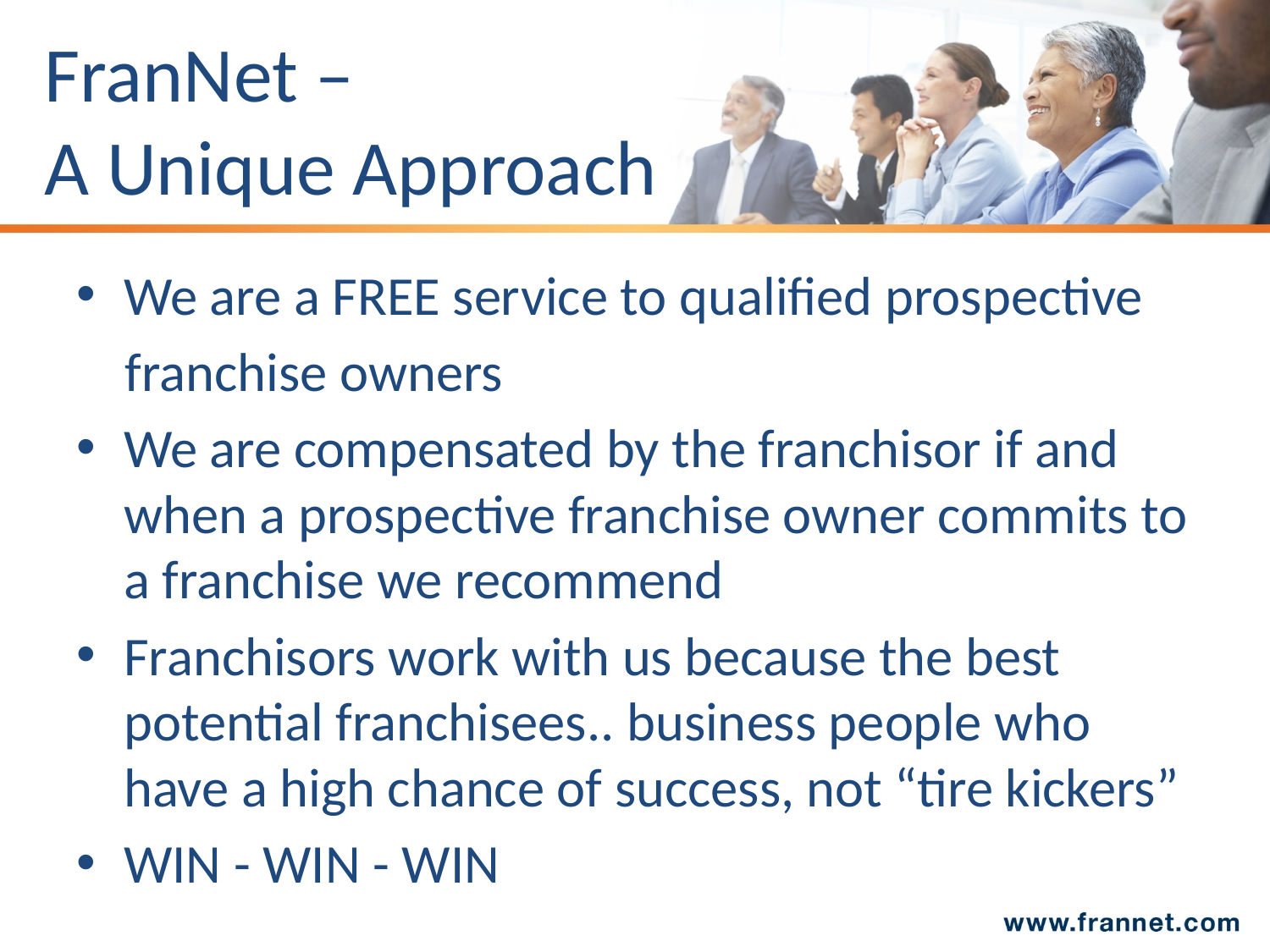

# FranNet – A Unique Approach
We are a FREE service to qualified prospective
    franchise owners
We are compensated by the franchisor if and when a prospective franchise owner commits to a franchise we recommend
Franchisors work with us because the best potential franchisees.. business people who have a high chance of success, not “tire kickers”
WIN - WIN - WIN